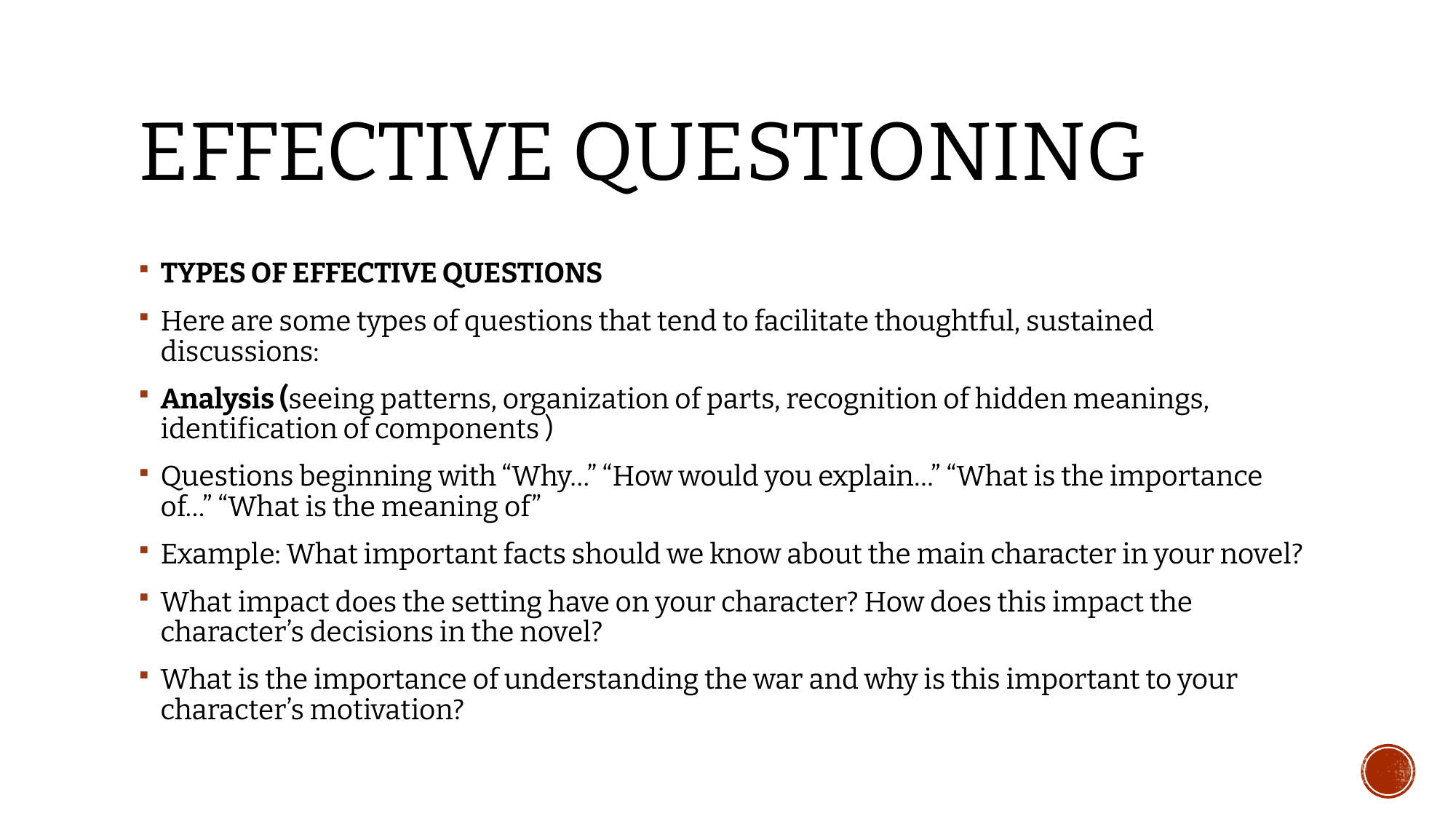

# Effective Questioning
TYPES OF EFFECTIVE QUESTIONS
Here are some types of questions that tend to facilitate thoughtful, sustained discussions:
Analysis (seeing patterns, organization of parts, recognition of hidden meanings, identification of components )
Questions beginning with “Why…” “How would you explain…” “What is the importance of…” “What is the meaning of”
Example: What important facts should we know about the main character in your novel?
What impact does the setting have on your character? How does this impact the character’s decisions in the novel?
What is the importance of understanding the war and why is this important to your character’s motivation?